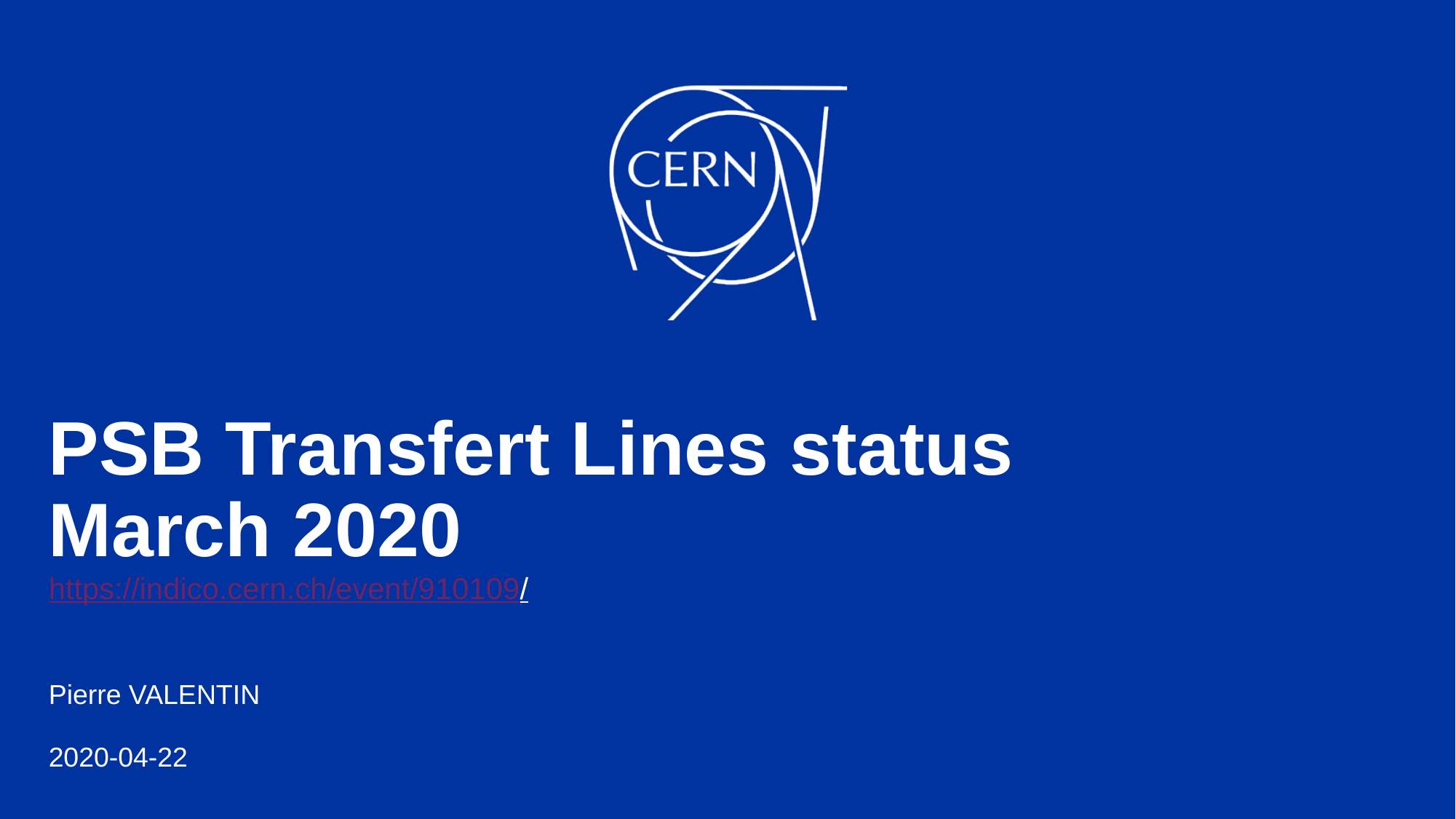

# PSB Transfert Lines status March 2020 https://indico.cern.ch/event/910109/
Pierre VALENTIN
2020-04-22